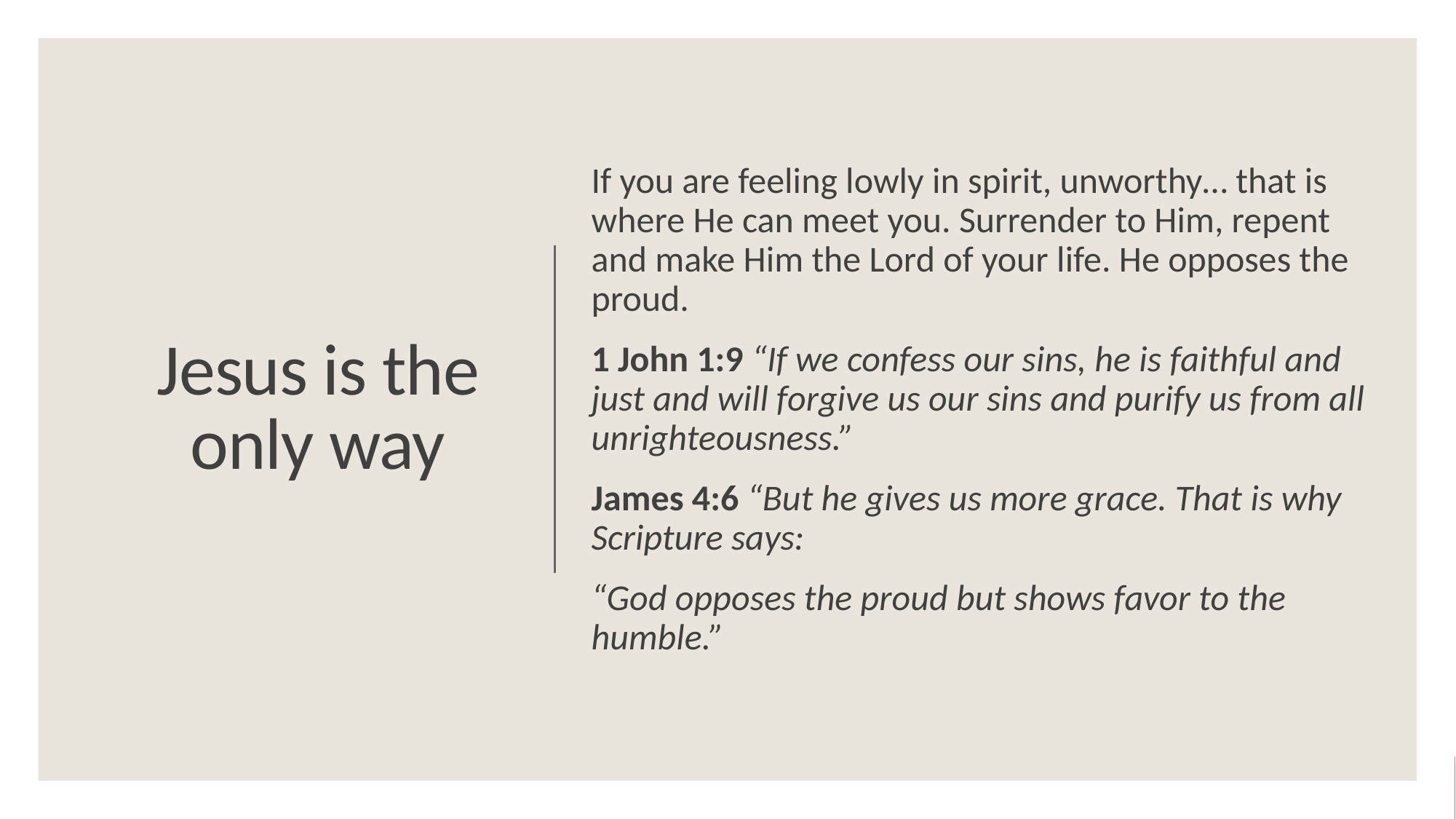

If you are feeling lowly in spirit, unworthy… that is where He can meet you. Surrender to Him, repent and make Him the Lord of your life. He opposes the proud.
1 John 1:9 “If we confess our sins, he is faithful and just and will forgive us our sins and purify us from all unrighteousness.”
James 4:6 “But he gives us more grace. That is why Scripture says:
“God opposes the proud but shows favor to the humble.”
# Jesus is the only way